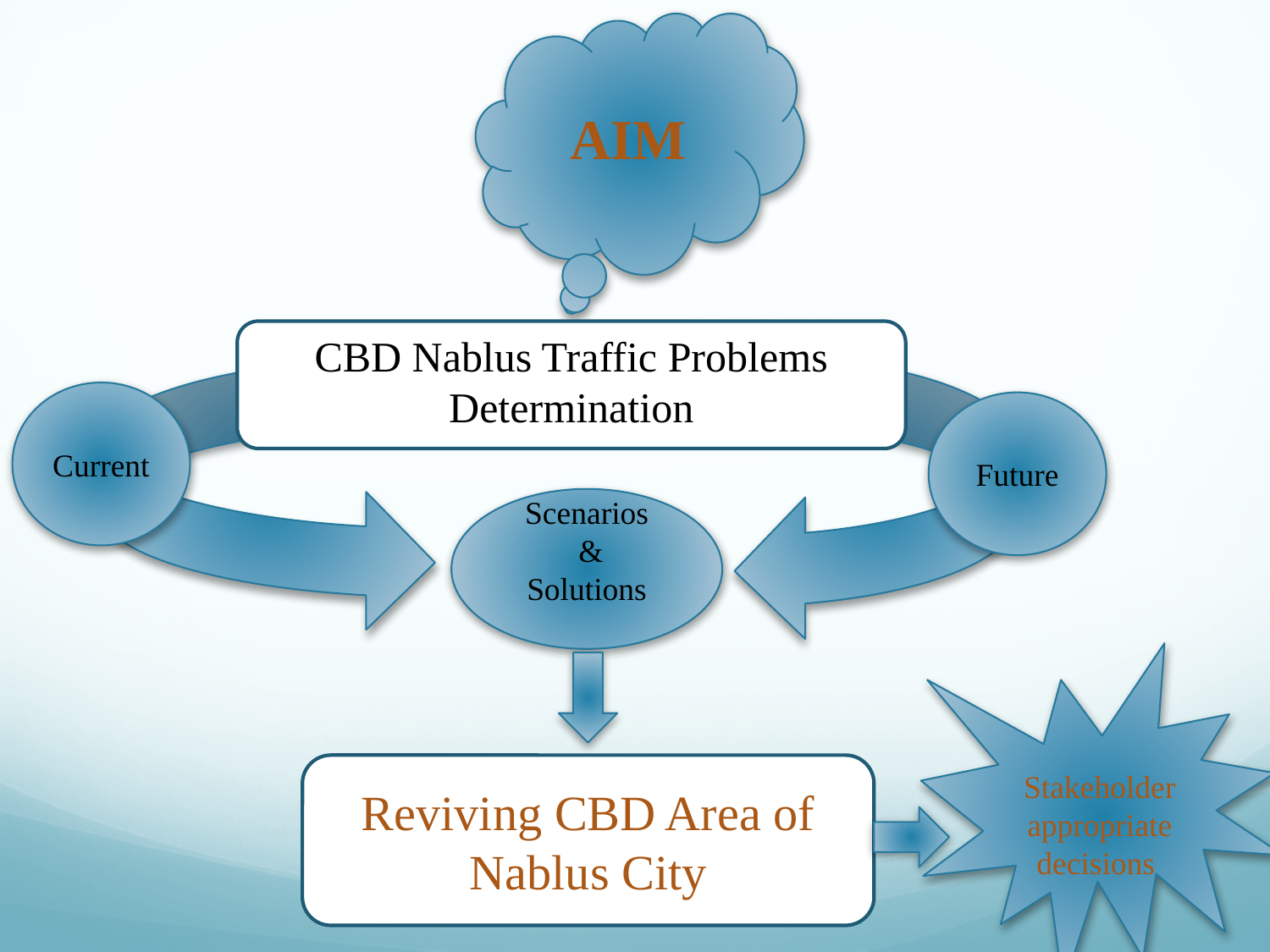

AIM

CBD Nablus Traffic Problems
Determination

Current
Future
Scenarios
 &
Solutions

Stakeholder
appropriate decisions

Reviving CBD Area of Nablus City